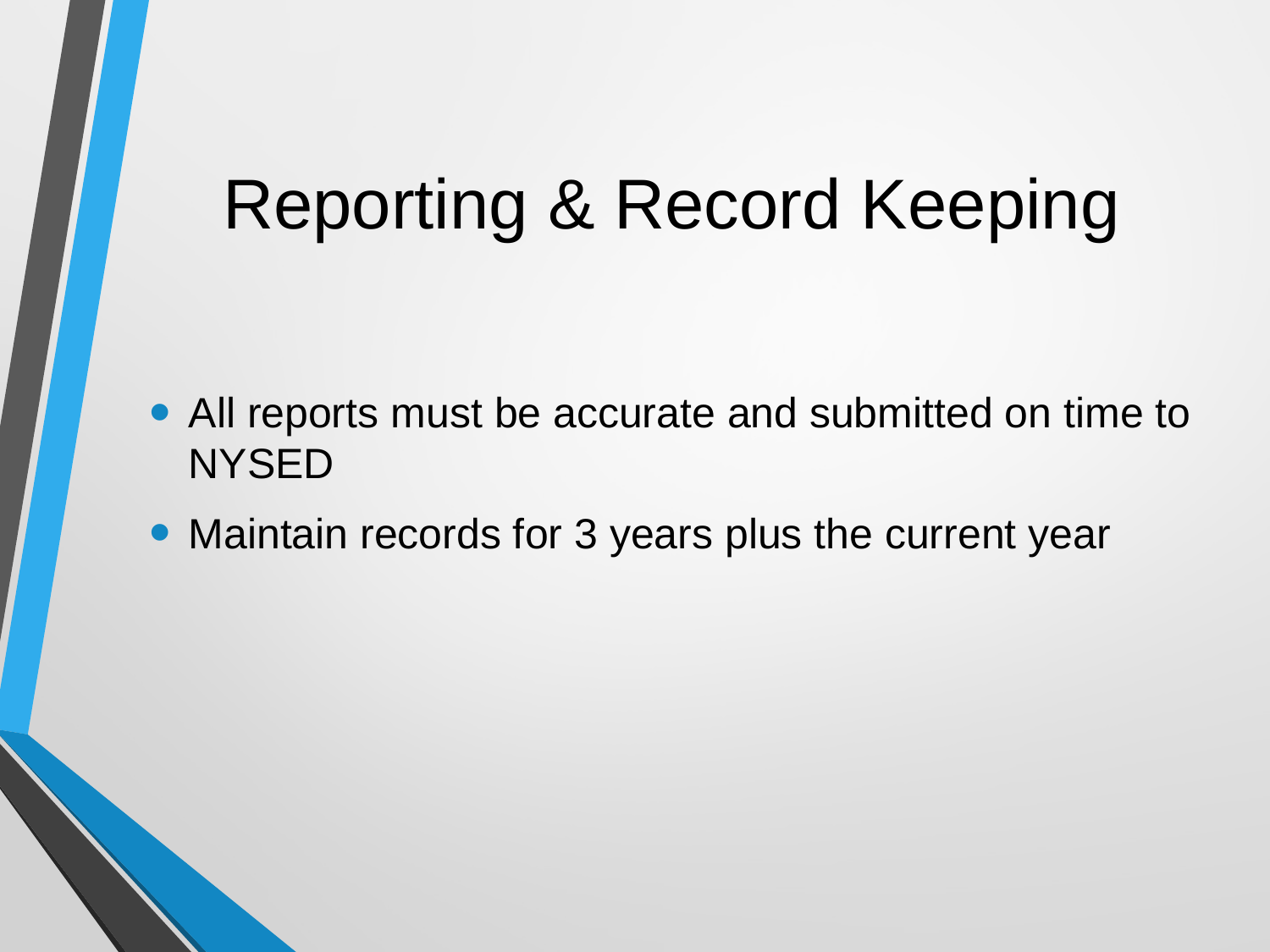

# Reporting & Record Keeping
All reports must be accurate and submitted on time to NYSED
Maintain records for 3 years plus the current year